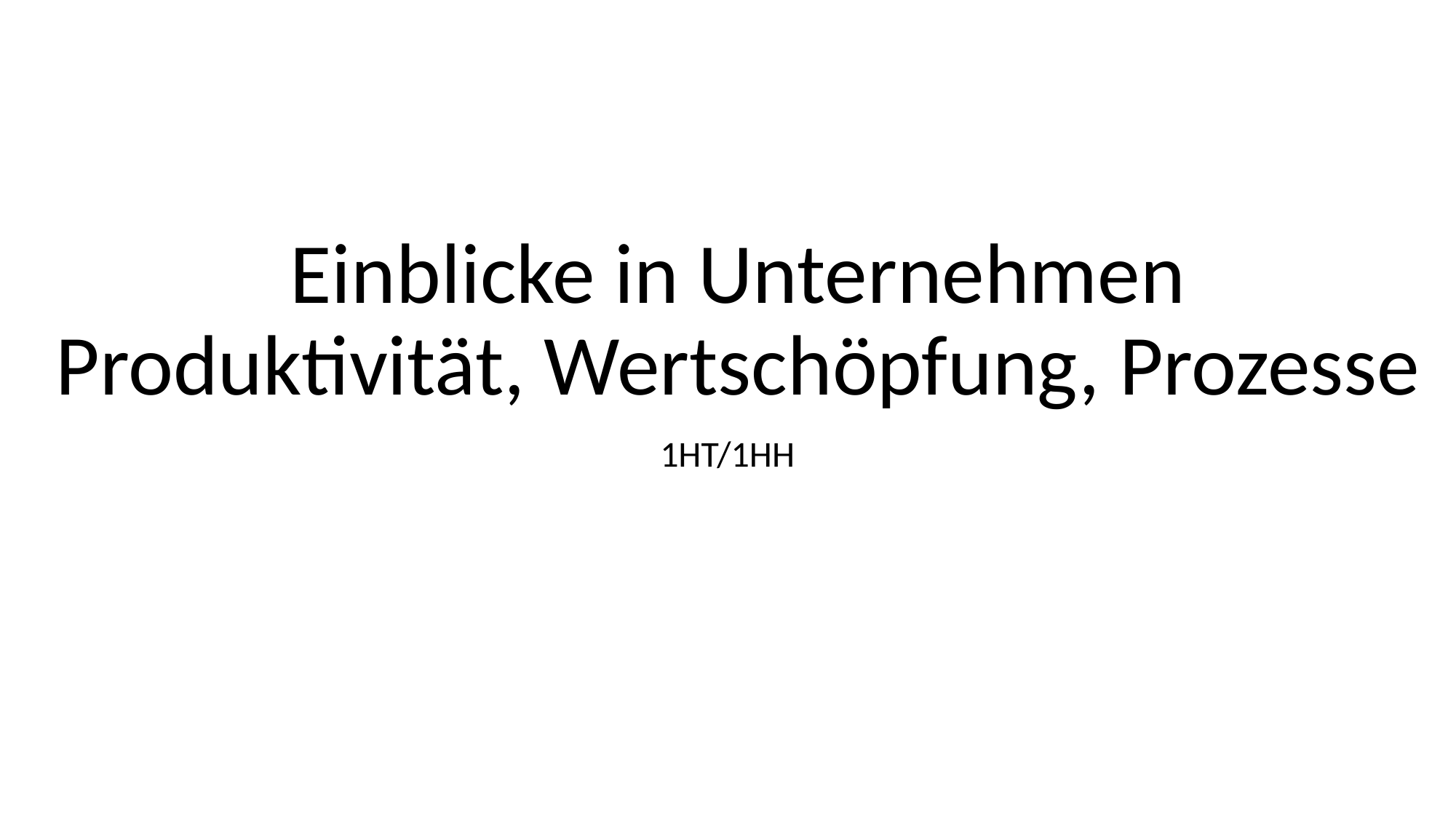

# Einblicke in Unternehmen Produktivität, Wertschöpfung, Prozesse
1HT/1HH